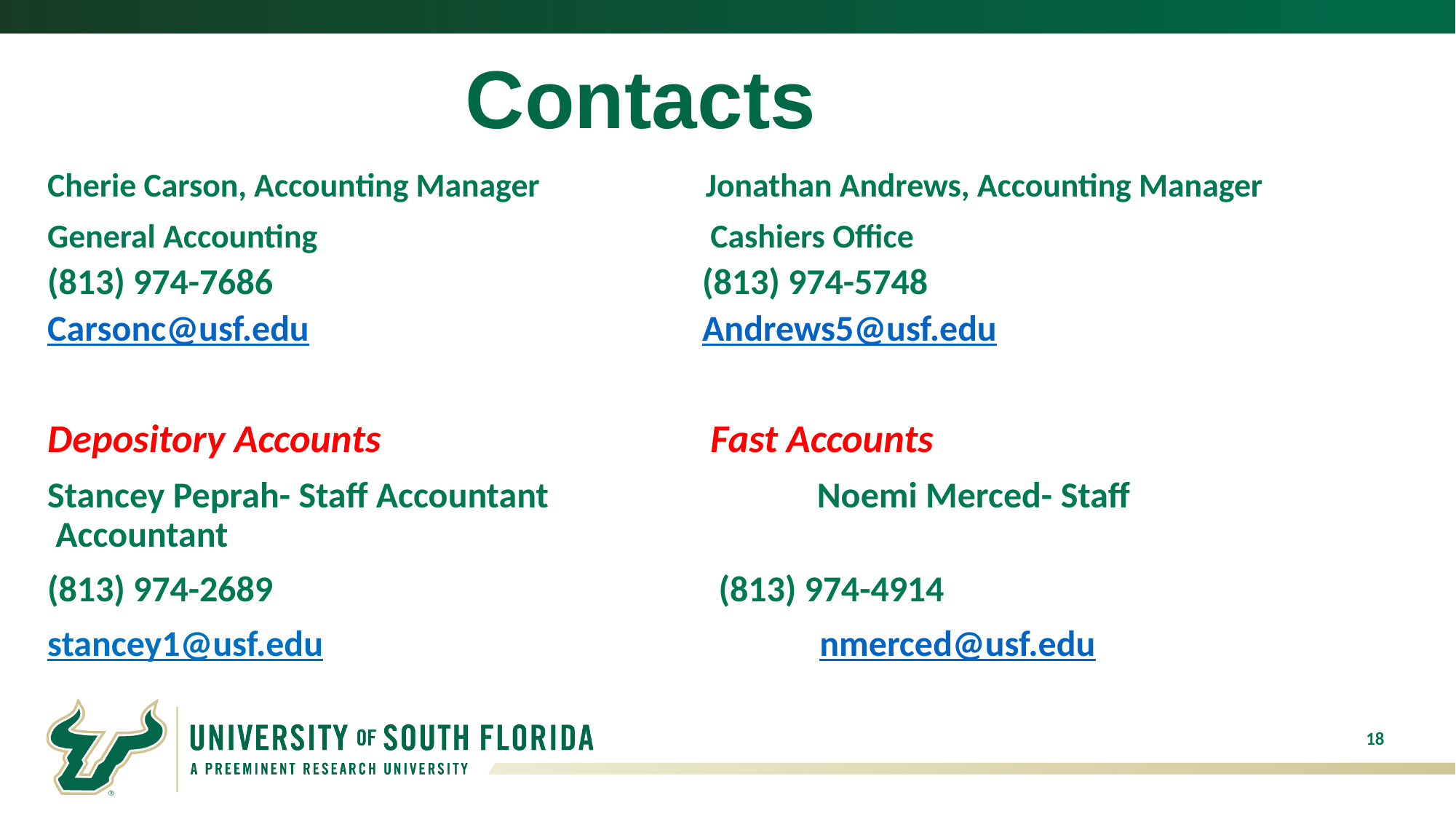

Contacts
Cherie Carson, Accounting Manager 	              Jonathan Andrews, Accounting Manager
General Accounting				Cashiers Office
(813) 974-7686				(813) 974-5748
Carsonc@usf.edu				Andrews5@usf.edu

Depository Accounts				Fast Accounts
Stancey Peprah- Staff Accountant		             Noemi Merced- Staff Accountant
(813) 974-2689					 (813) 974-4914
stancey1@usf.edu  					nmerced@usf.edu

18